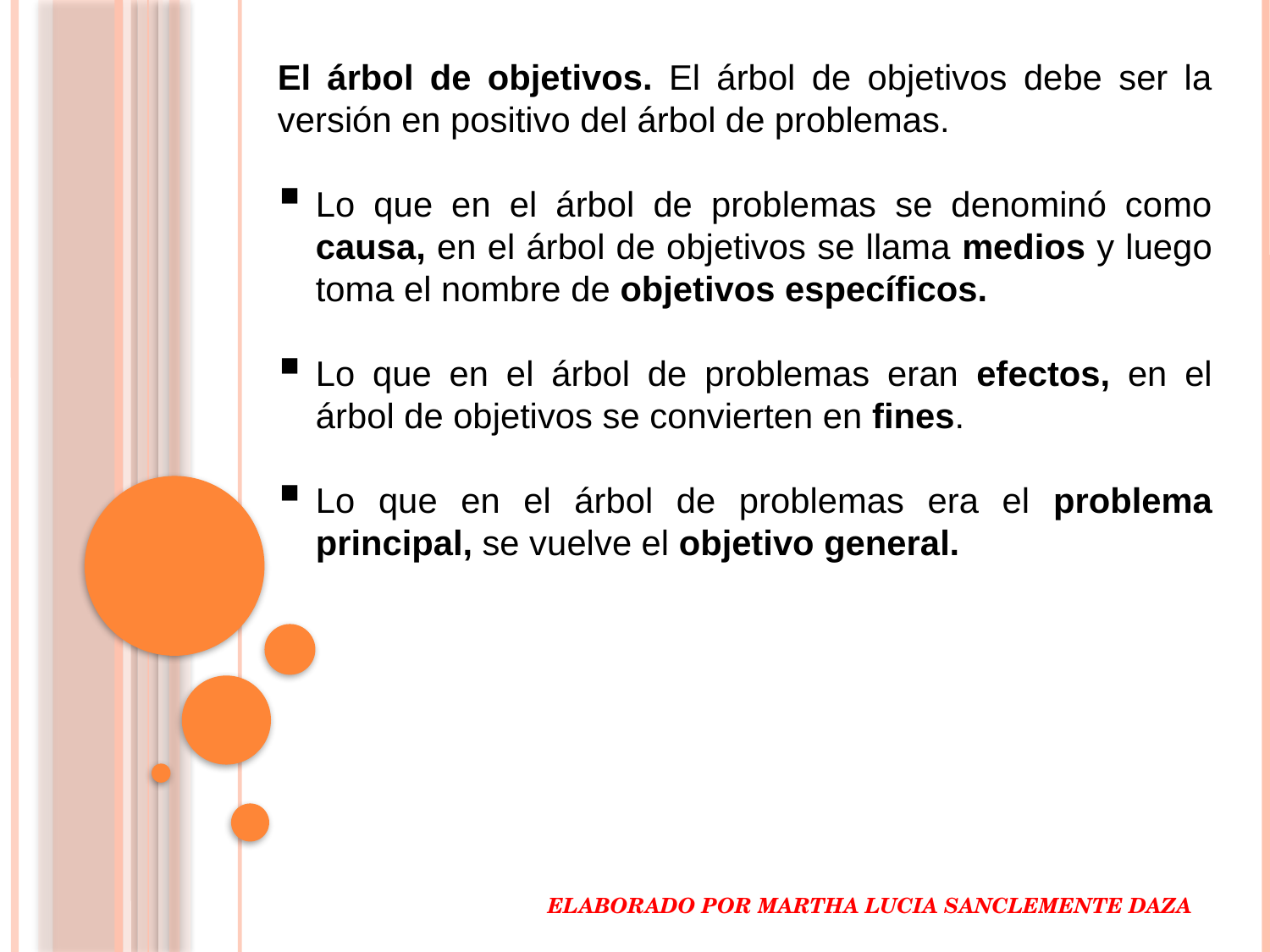

El árbol de objetivos. El árbol de objetivos debe ser la versión en positivo del árbol de problemas.

Lo que en el árbol de problemas se denominó como causa, en el árbol de objetivos se llama medios y luego toma el nombre de objetivos específicos.

Lo que en el árbol de problemas eran efectos, en el árbol de objetivos se convierten en fines.

Lo que en el árbol de problemas era el problema principal, se vuelve el objetivo general.
ELABORADO POR MARTHA LUCIA SANCLEMENTE DAZA